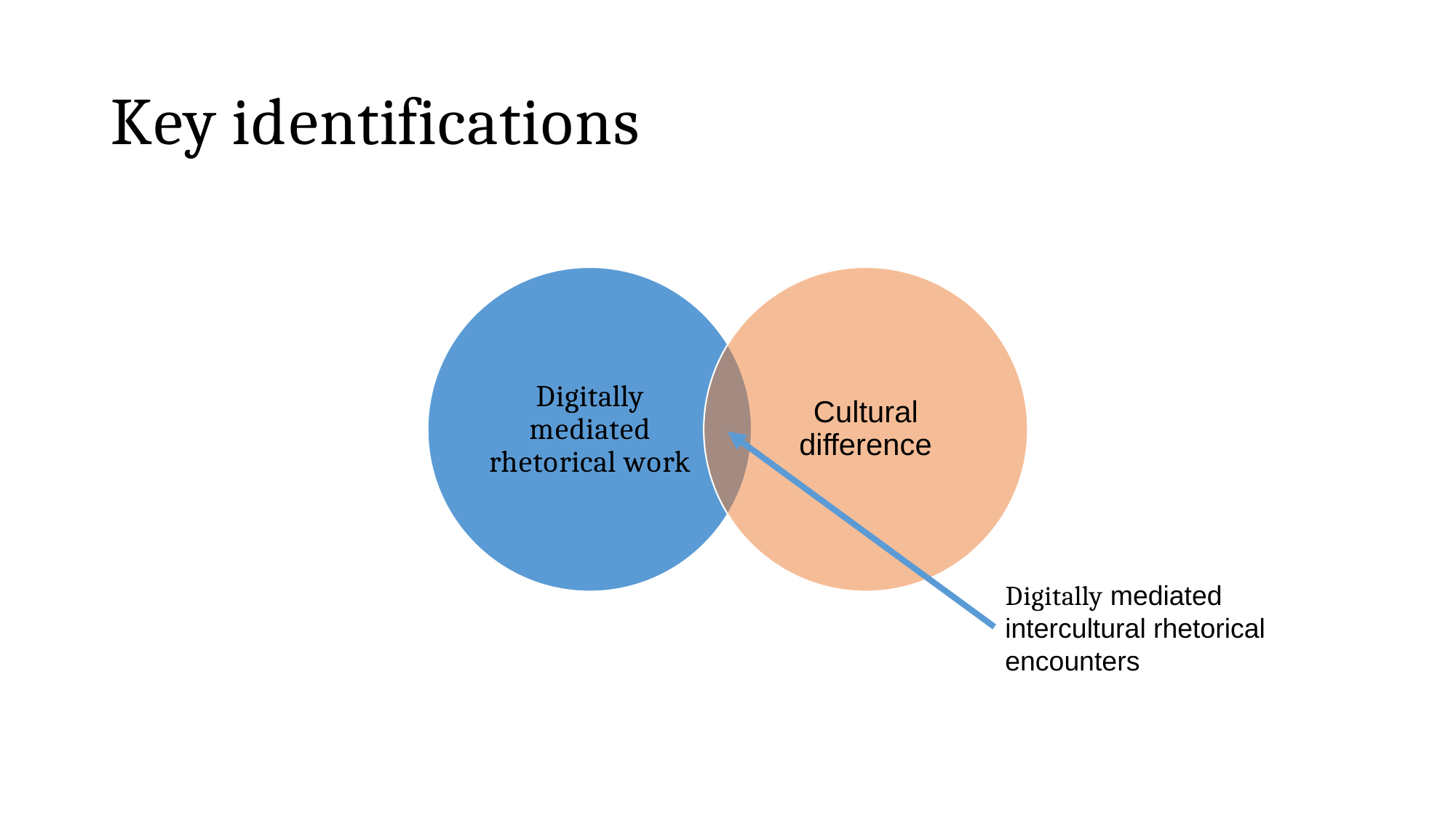

# Key identifications
Cultural difference
Digitally mediated rhetorical work
Digitally mediated intercultural rhetorical encounters